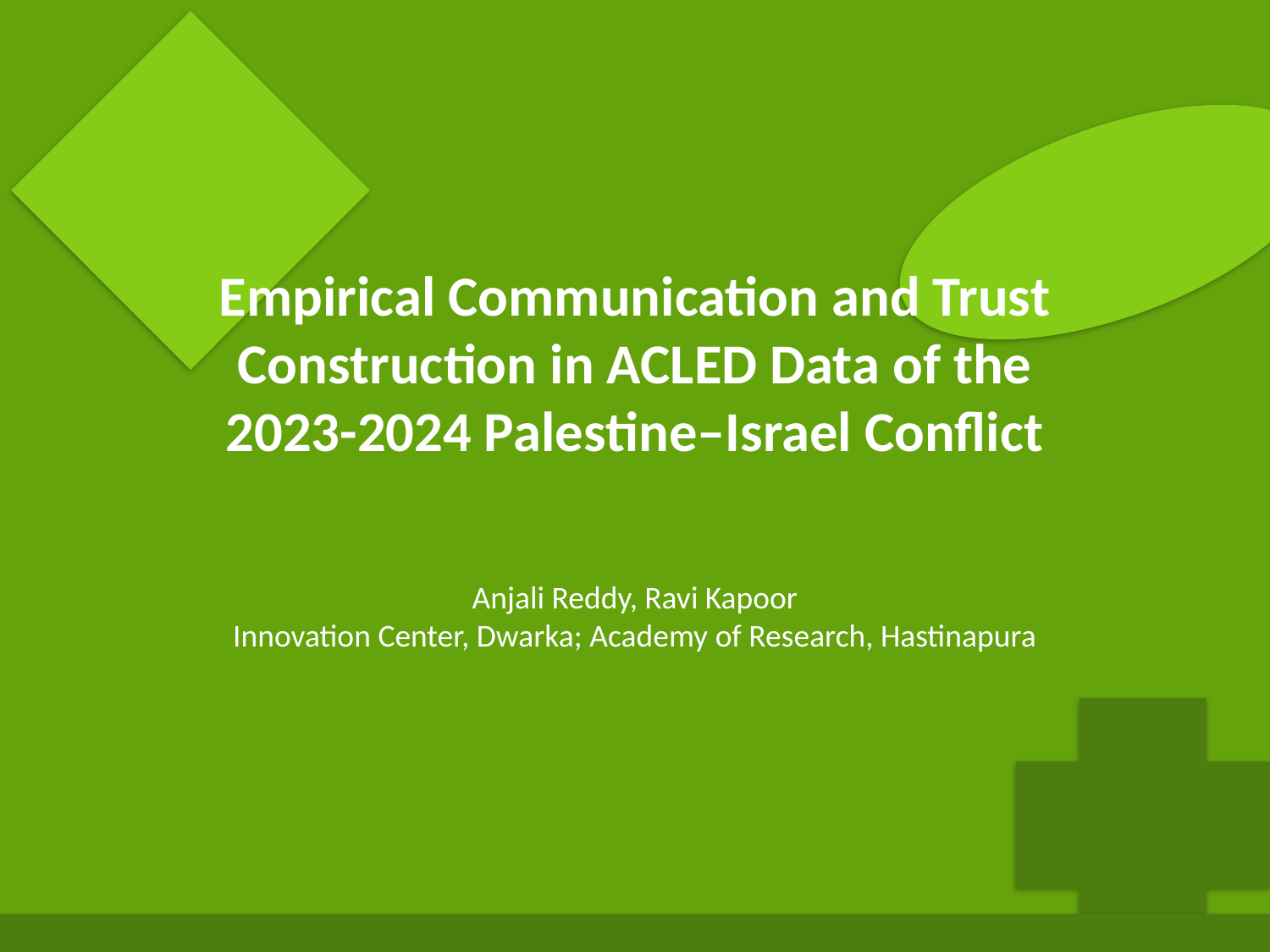

Empirical Communication and Trust Construction in ACLED Data of the 2023-2024 Palestine–Israel Conflict
Anjali Reddy, Ravi Kapoor
Innovation Center, Dwarka; Academy of Research, Hastinapura

Generated by AI Scholar Frontier